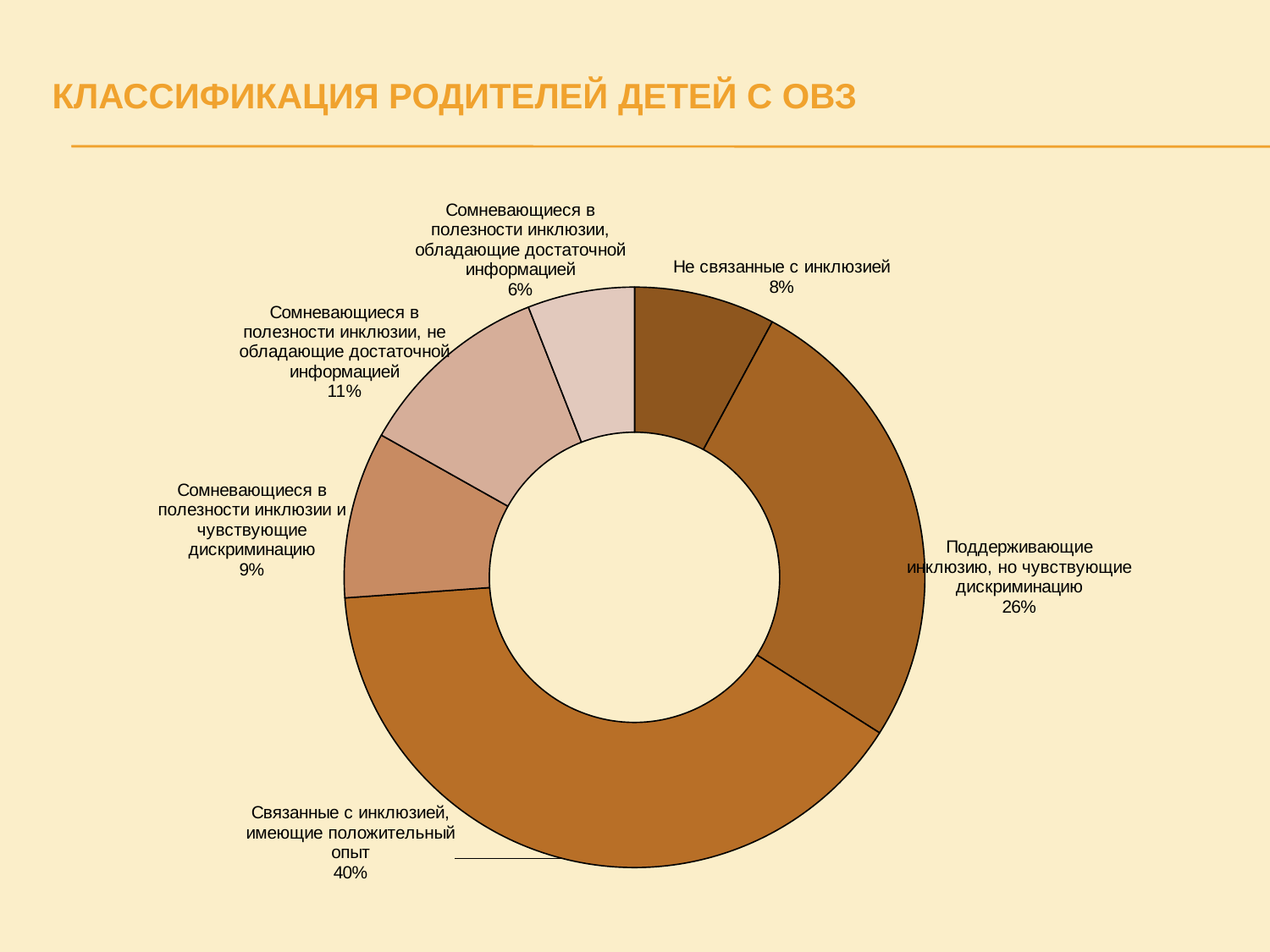

# Классификация родителей детей с ОВЗ

### Chart

| Category |  |
|---|---|
| Не связанные с инклюзией | 0.07800000000000001 |
| Поддерживающие инклюзию, но чувствующие дискриминацию | 0.259 |
| Связанные с инклюзией, имеющие положительный опыт | 0.39500000000000146 |
| Сомневающиеся в полезности инклзии и чувствующие дискриминацию | 0.09200000000000003 |
| Сомневающиеся в полезности инклзии, не обладающие достаточной информацией | 0.10800000000000012 |
| Сомневающиеся в полезности инклзии, обладающие достаточной информацией | 0.05900000000000019 |